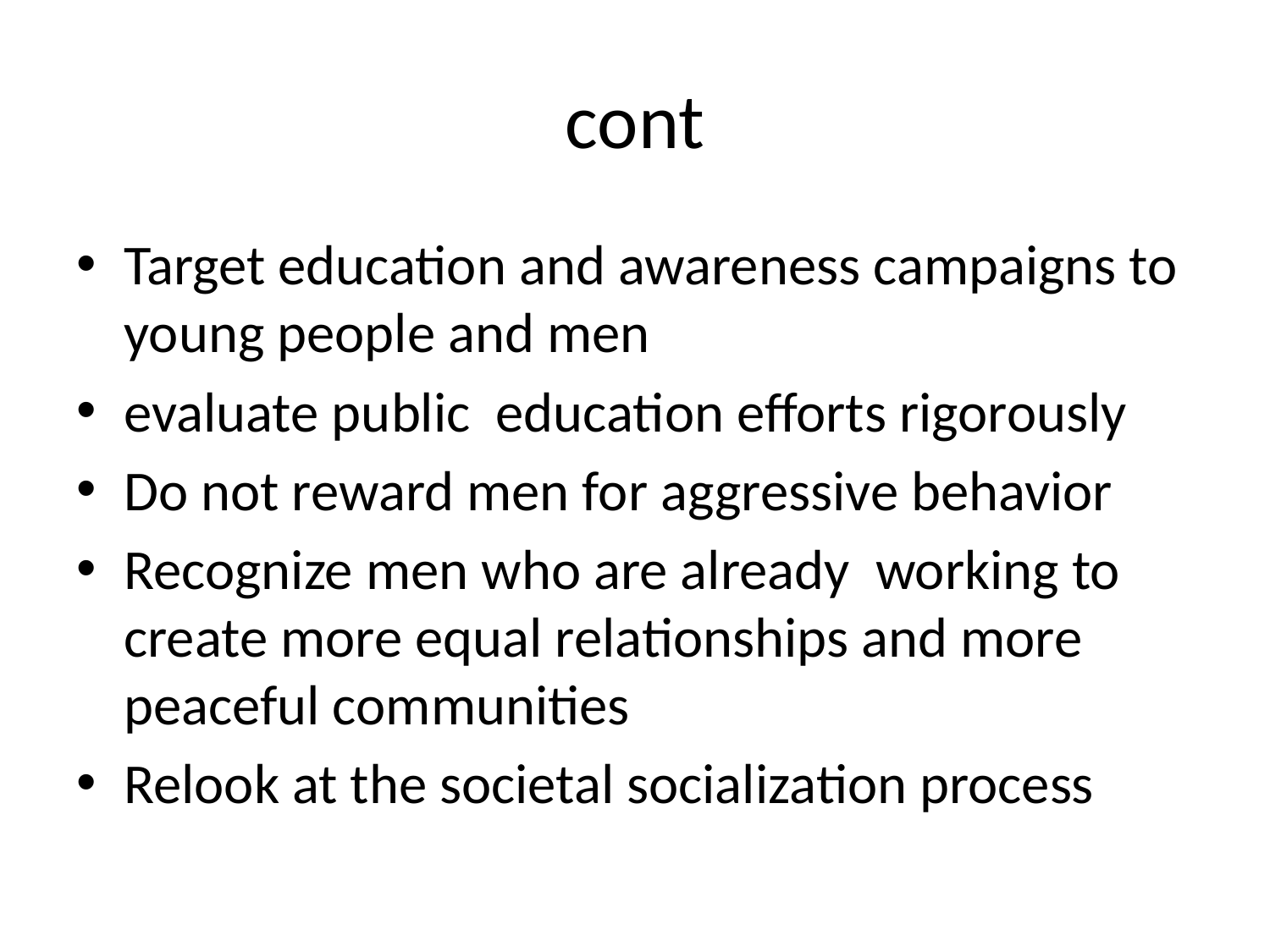

# cont
Target education and awareness campaigns to young people and men
evaluate public  education efforts rigorously
Do not reward men for aggressive behavior
Recognize men who are already  working to create more equal relationships and more peaceful communities
Relook at the societal socialization process